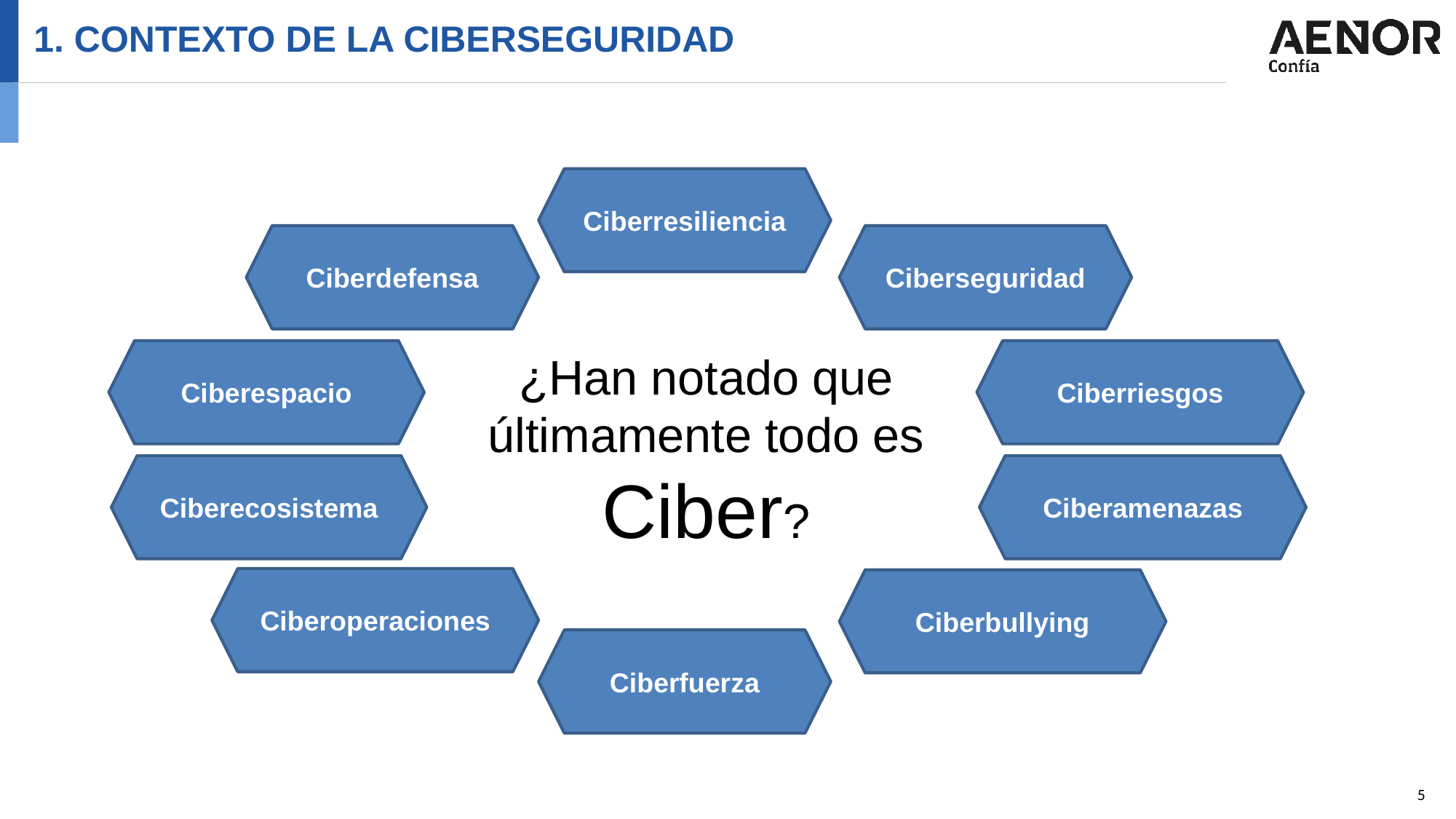

1. CONTEXTO DE LA CIBERSEGURIDAD
Ciberresiliencia
Ciberdefensa
Ciberseguridad
Ciberespacio
¿Han notado que últimamente todo es
Ciber?
Ciberriesgos
Ciberecosistema
Ciberamenazas
Ciberoperaciones
Ciberbullying
Ciberfuerza
5